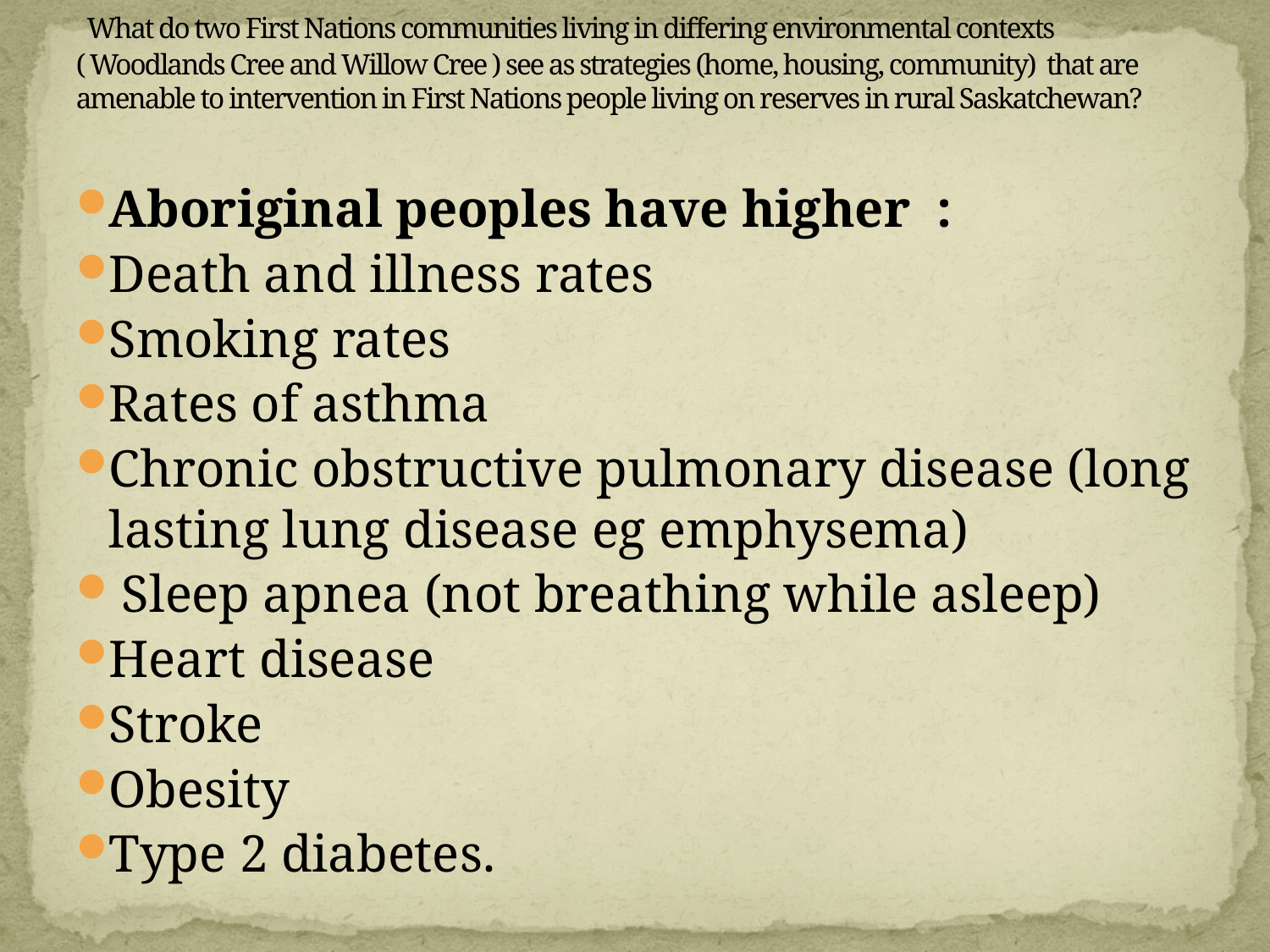

# What do two First Nations communities living in differing environmental contexts ( Woodlands Cree and Willow Cree ) see as strategies (home, housing, community)  that are amenable to intervention in First Nations people living on reserves in rural Saskatchewan?

Aboriginal peoples have higher  :
Death and illness rates
Smoking rates
Rates of asthma
Chronic obstructive pulmonary disease (long lasting lung disease eg emphysema)
 Sleep apnea (not breathing while asleep)
Heart disease
Stroke
Obesity
Type 2 diabetes.